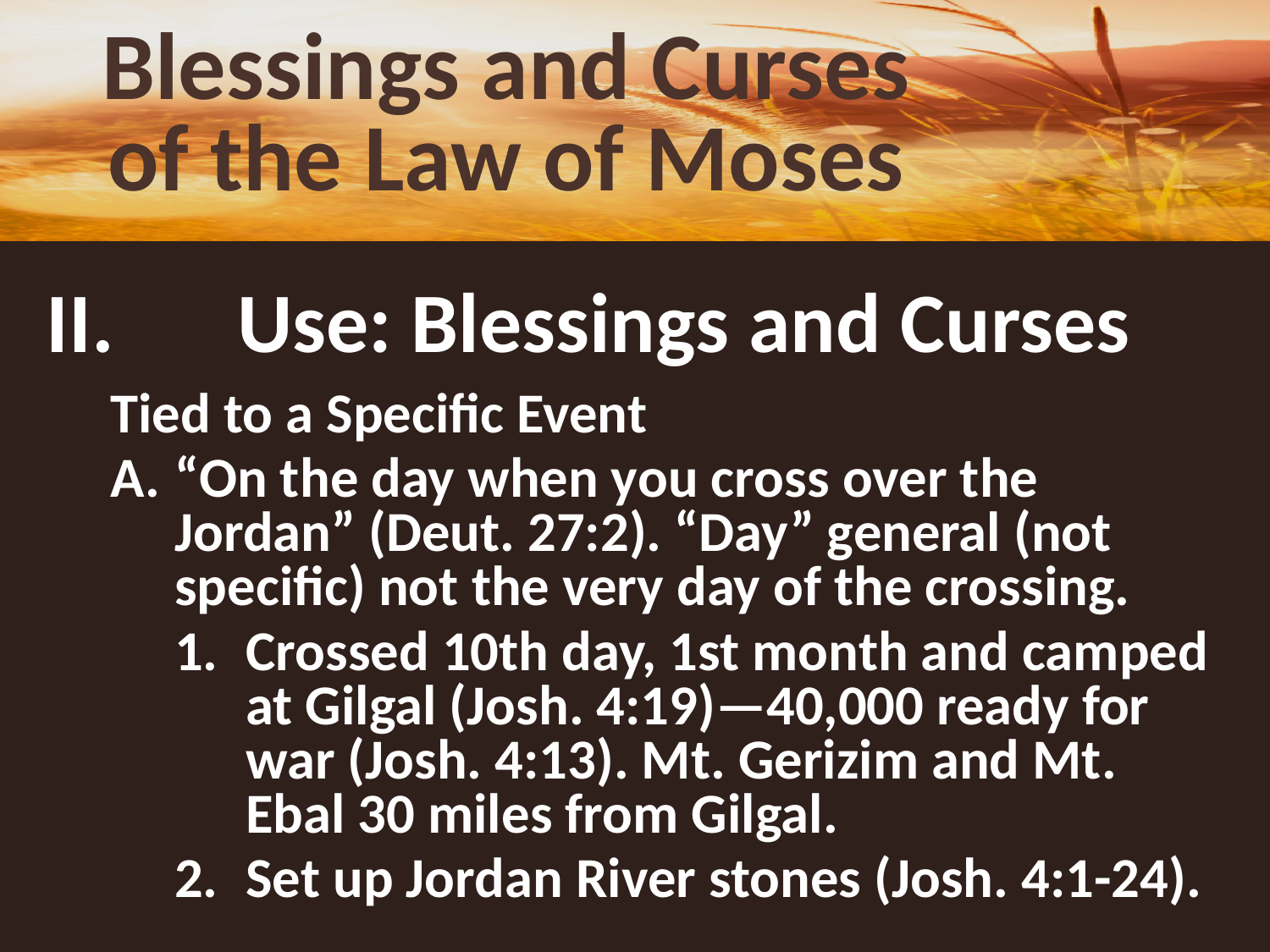

# Blessings and Curses of the Law of Moses
II. 	Use: Blessings and Curses
Tied to a Specific Event
“On the day when you cross over the Jordan” (Deut. 27:2). “Day” general (not specific) not the very day of the crossing.
Crossed 10th day, 1st month and camped at Gilgal (Josh. 4:19)—40,000 ready for war (Josh. 4:13). Mt. Gerizim and Mt. Ebal 30 miles from Gilgal.
Set up Jordan River stones (Josh. 4:1-24).